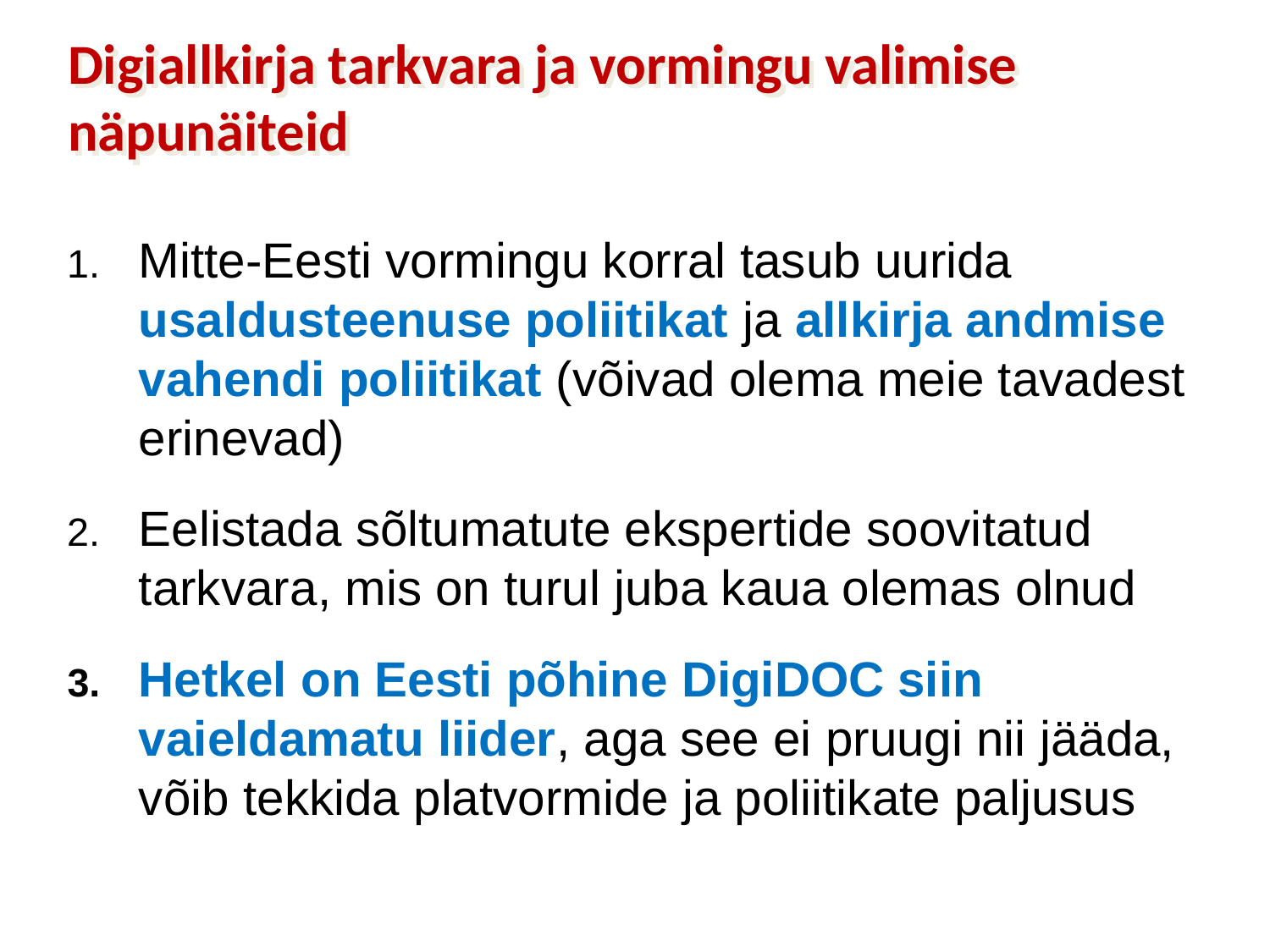

# Digiallkirja tarkvara ja vormingu valimise näpunäiteid
Mitte-Eesti vormingu korral tasub uurida usaldusteenuse poliitikat ja allkirja andmise vahendi poliitikat (võivad olema meie tavadest erinevad)
Eelistada sõltumatute ekspertide soovitatud  tarkvara, mis on turul juba kaua olemas olnud
Hetkel on Eesti põhine DigiDOC siin vaieldamatu liider, aga see ei pruugi nii jääda, võib tekkida platvormide ja poliitikate paljusus